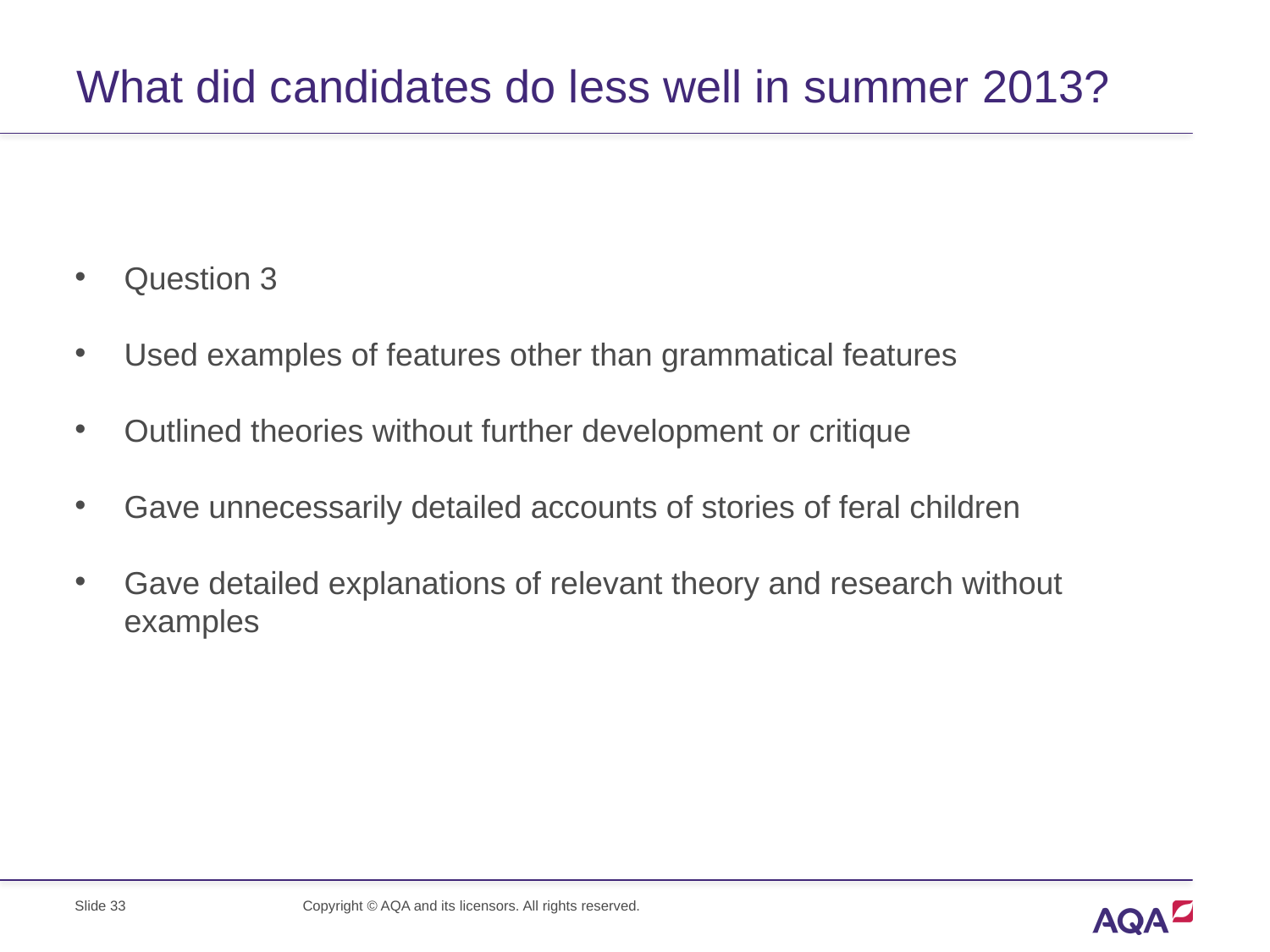

# What did candidates do less well in summer 2013?
Question 3

Used examples of features other than grammatical features

Outlined theories without further development or critique

Gave unnecessarily detailed accounts of stories of feral children

Gave detailed explanations of relevant theory and research without examples

Slide 33
Copyright © AQA and its licensors. All rights reserved.